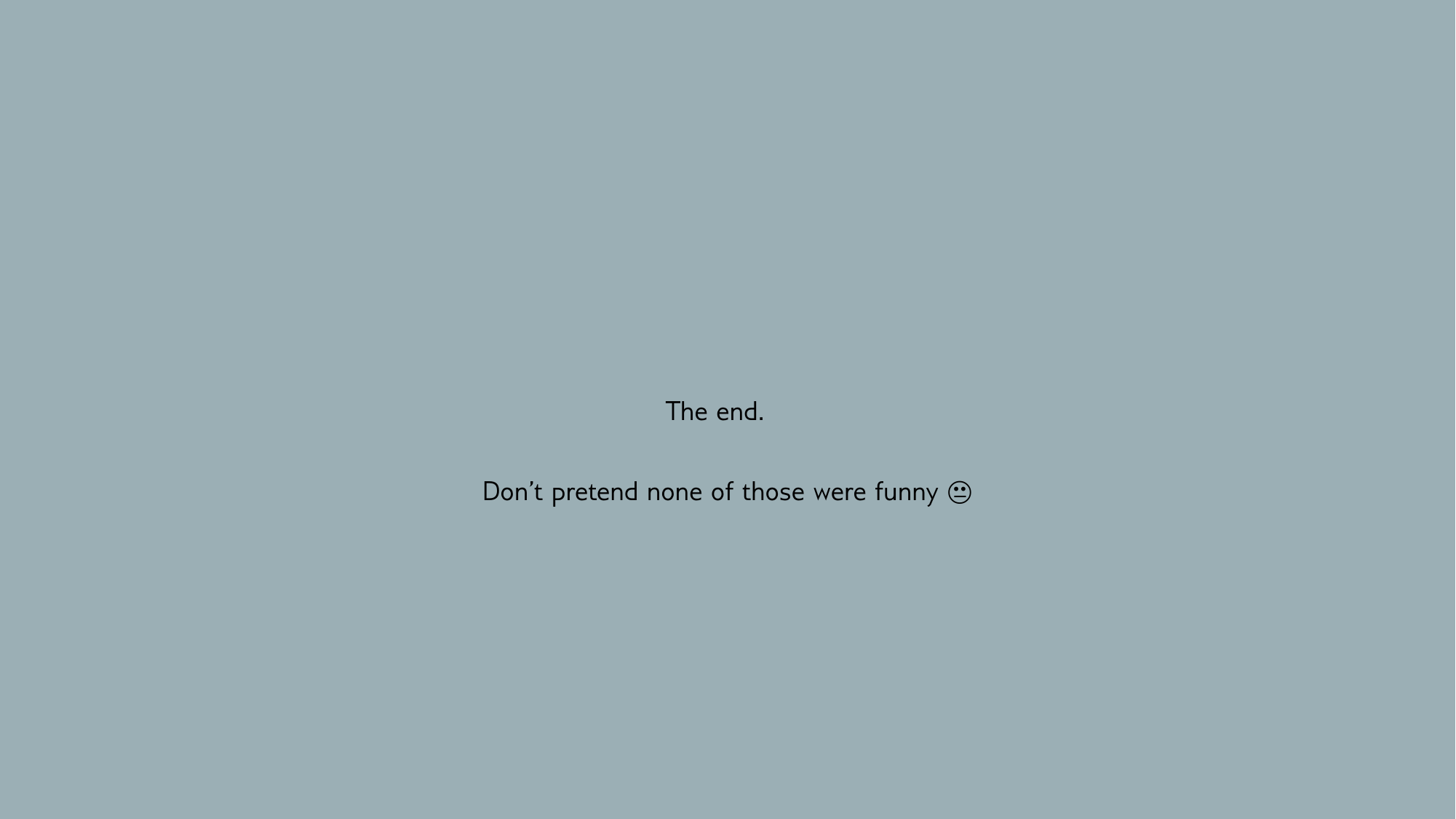

The end.
Don’t pretend none of those were funny 😐